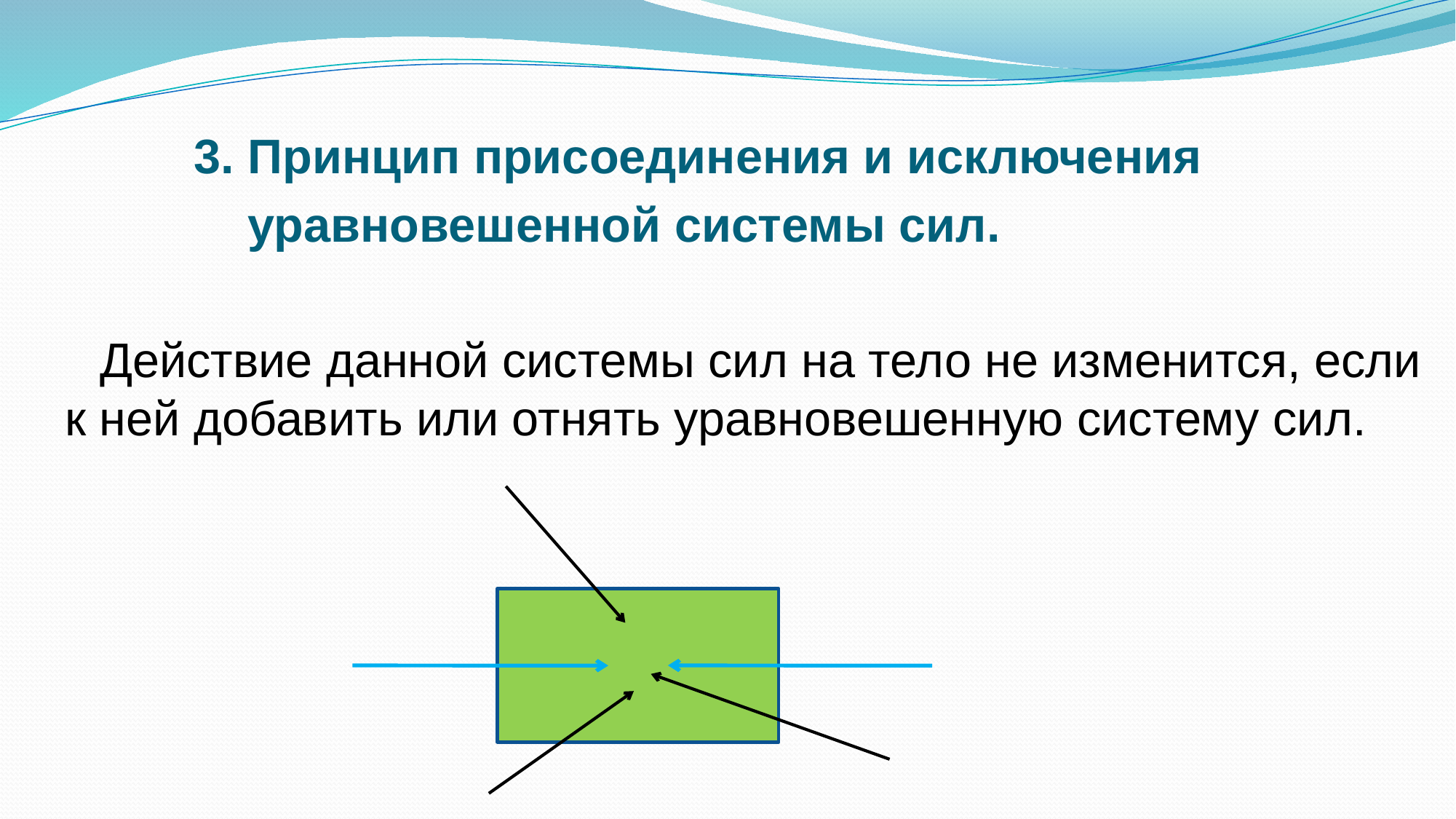

3. Принцип присоединения и исключения
                уравновешенной системы сил.

     Действие данной системы сил на тело не изменится, если к ней добавить или отнять уравновешенную систему сил.